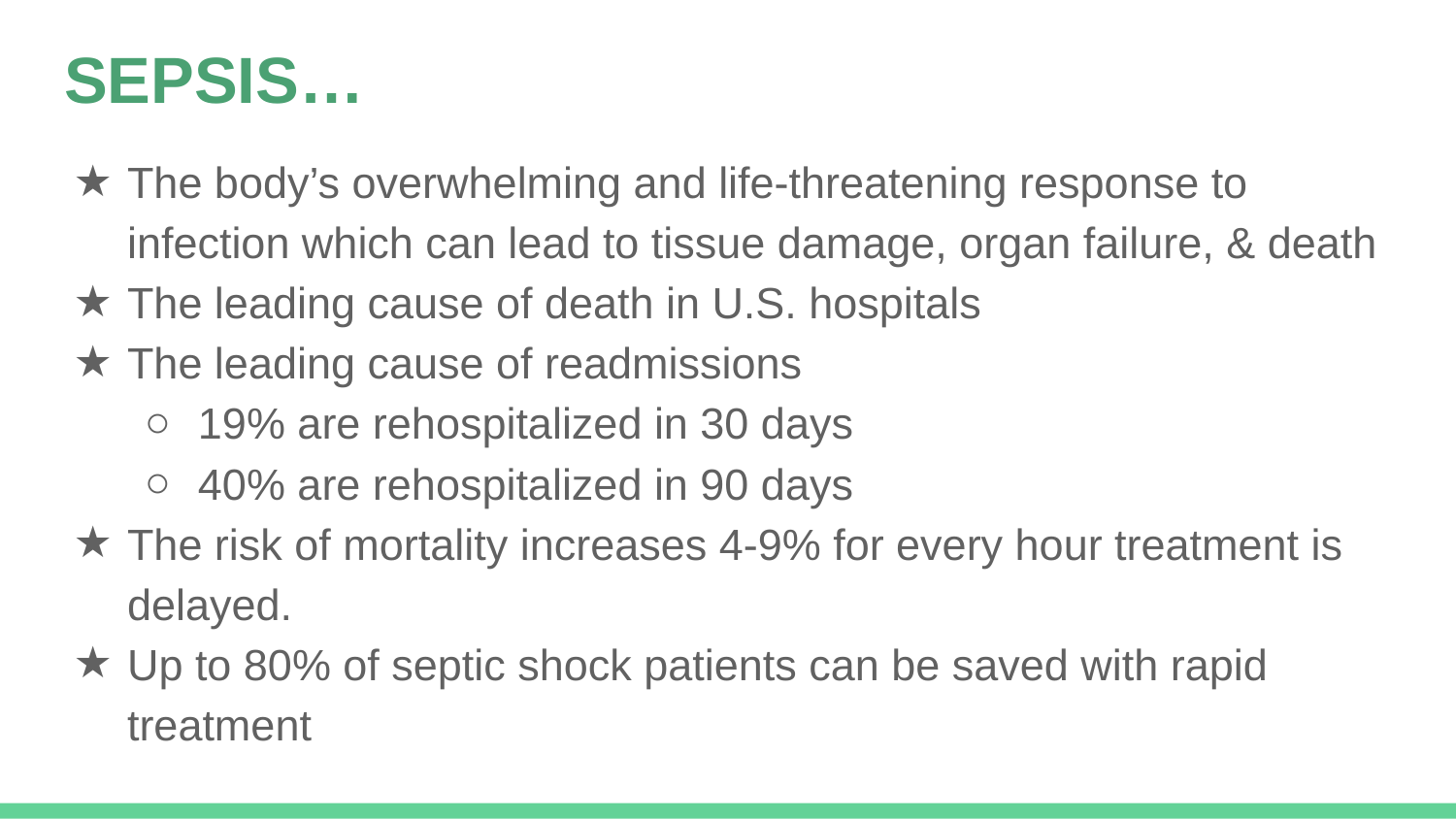

# SEPSIS…
The body’s overwhelming and life-threatening response to infection which can lead to tissue damage, organ failure, & death
The leading cause of death in U.S. hospitals
The leading cause of readmissions
19% are rehospitalized in 30 days
40% are rehospitalized in 90 days
The risk of mortality increases 4-9% for every hour treatment is delayed.
Up to 80% of septic shock patients can be saved with rapid treatment